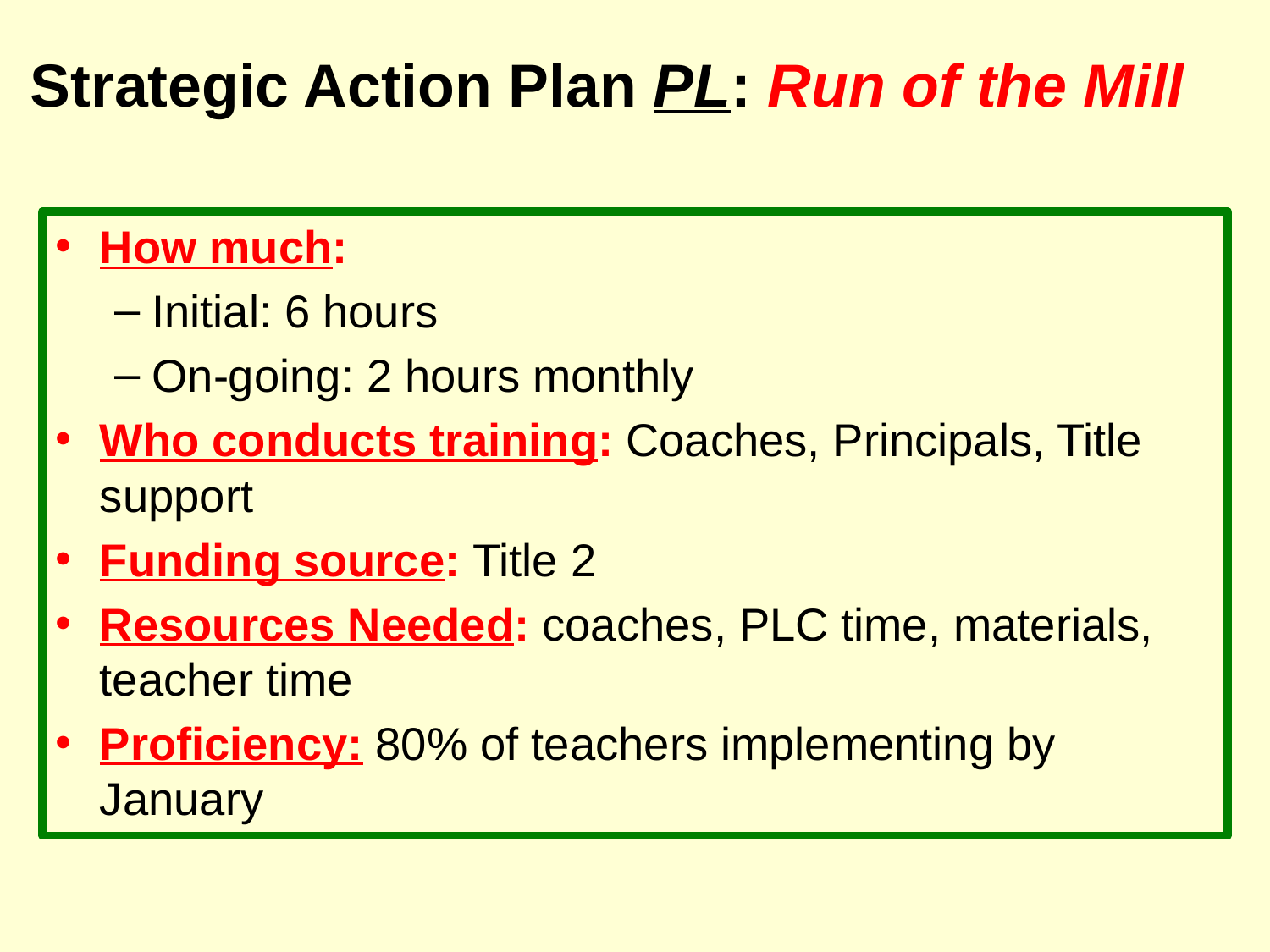

# Strategic Action Plan PL: Run of the Mill
How much:
Initial: 6 hours
On-going: 2 hours monthly
Who conducts training: Coaches, Principals, Title support
Funding source: Title 2
Resources Needed: coaches, PLC time, materials, teacher time
Proficiency: 80% of teachers implementing by January